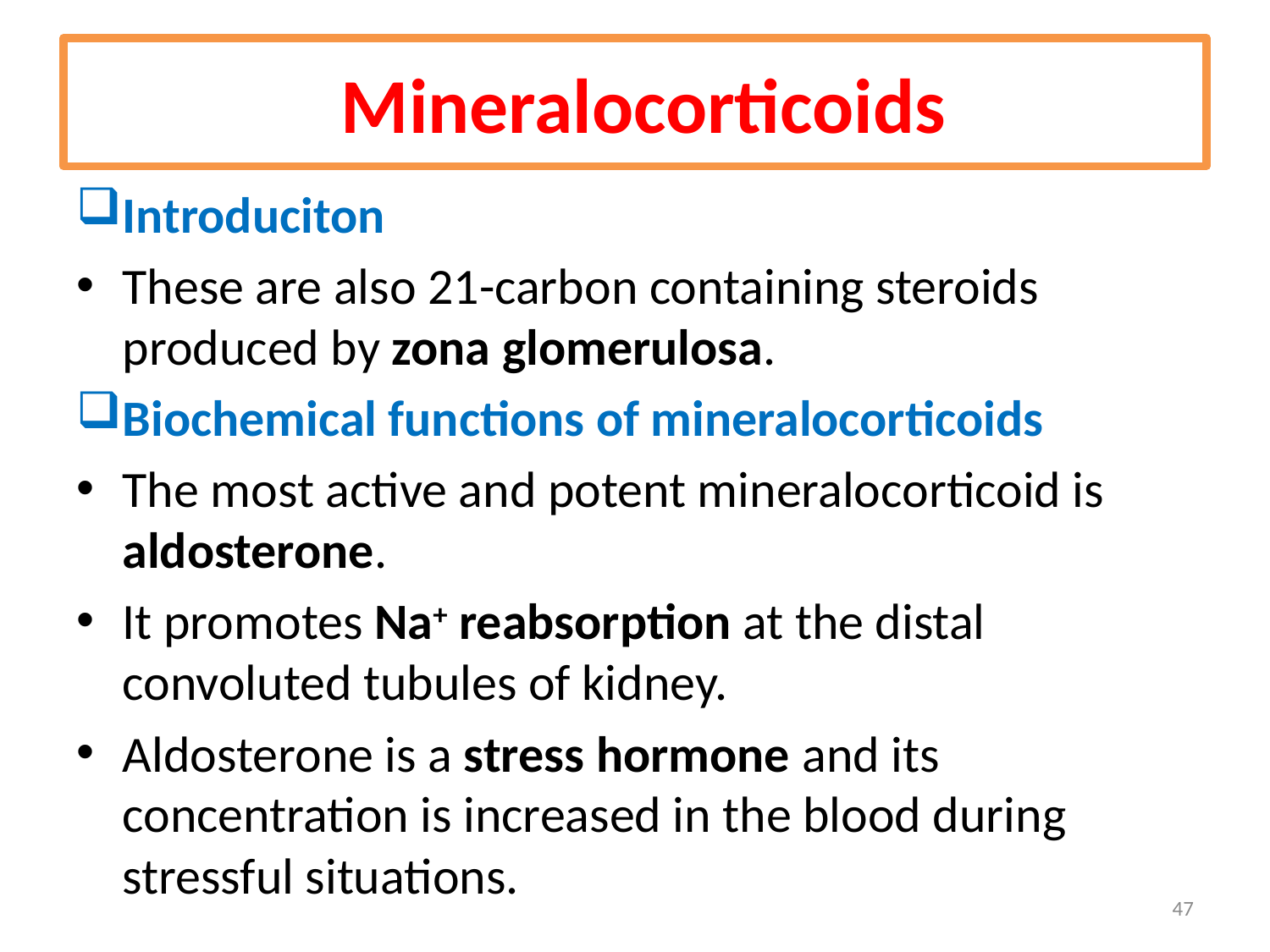

# Mineralocorticoids
Introduciton
These are also 21-carbon containing steroids produced by zona glomerulosa.
Biochemical functions of mineralocorticoids
The most active and potent mineralocorticoid is aldosterone.
It promotes Na+ reabsorption at the distal convoluted tubules of kidney.
Aldosterone is a stress hormone and its concentration is increased in the blood during stressful situations.

47